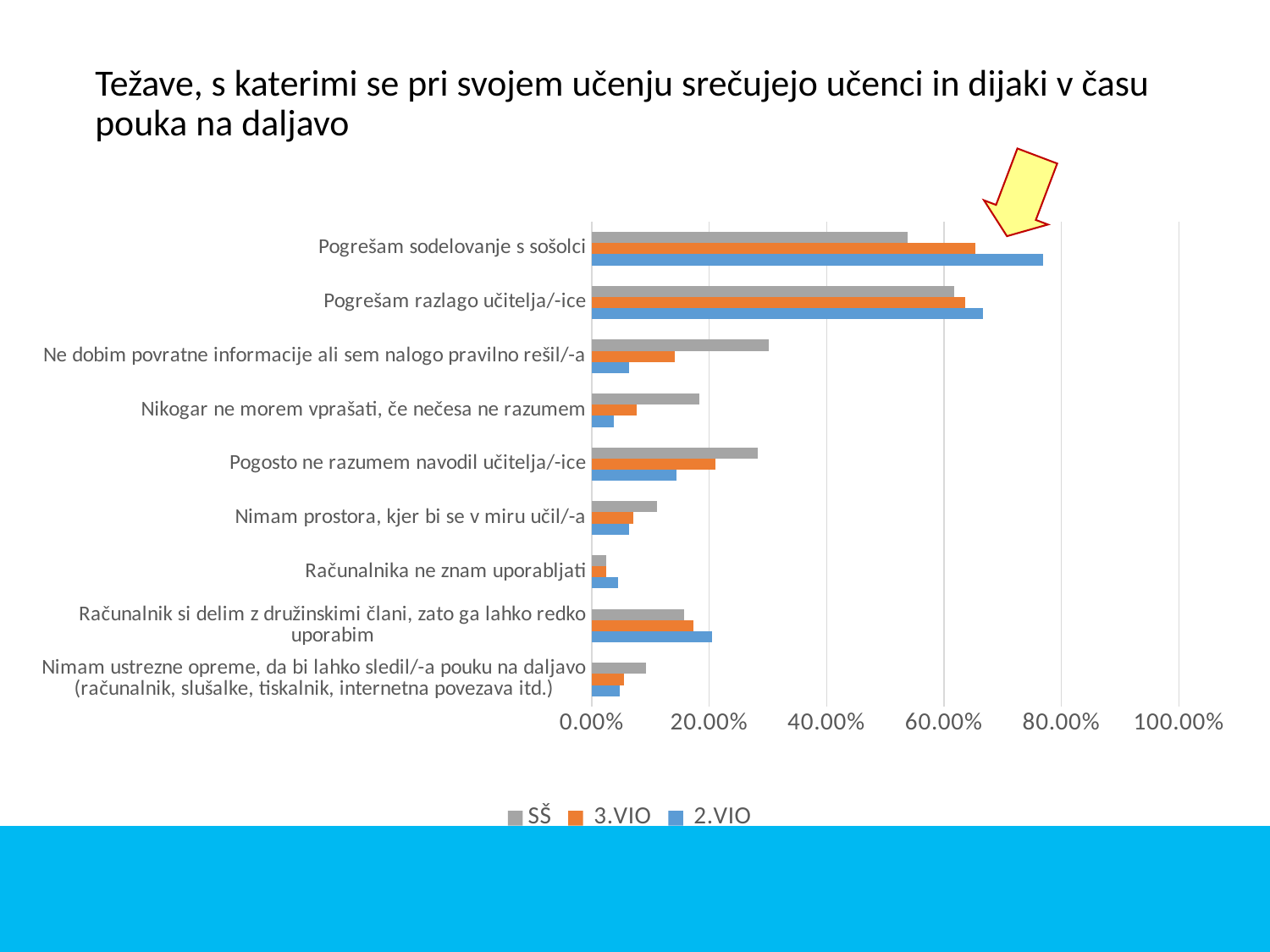

# Težave, s katerimi se pri svojem učenju srečujejo učenci in dijaki v času pouka na daljavo

### Chart

| Category |  2.VIO |  3.VIO | SŠ |
|---|---|---|---|
| Nimam ustrezne opreme, da bi lahko sledil/-a pouku na daljavo (računalnik, slušalke, tiskalnik, internetna povezava itd.) | 0.048 | 0.055 | 0.093 |
| Računalnik si delim z družinskimi člani, zato ga lahko redko uporabim | 0.205 | 0.173 | 0.157 |
| Računalnika ne znam uporabljati | 0.045 | 0.024 | 0.025 |
| Nimam prostora, kjer bi se v miru učil/-a | 0.064 | 0.071 | 0.111 |
| Pogosto ne razumem navodil učitelja/-ice | 0.144 | 0.211 | 0.282 |
| Nikogar ne morem vprašati, če nečesa ne razumem | 0.037 | 0.077 | 0.183 |
| Ne dobim povratne informacije ali sem nalogo pravilno rešil/-a | 0.064 | 0.141 | 0.301 |
| Pogrešam razlago učitelja/-ice | 0.667 | 0.636 | 0.617 |
| Pogrešam sodelovanje s sošolci | 0.769 | 0.654 | 0.538 |